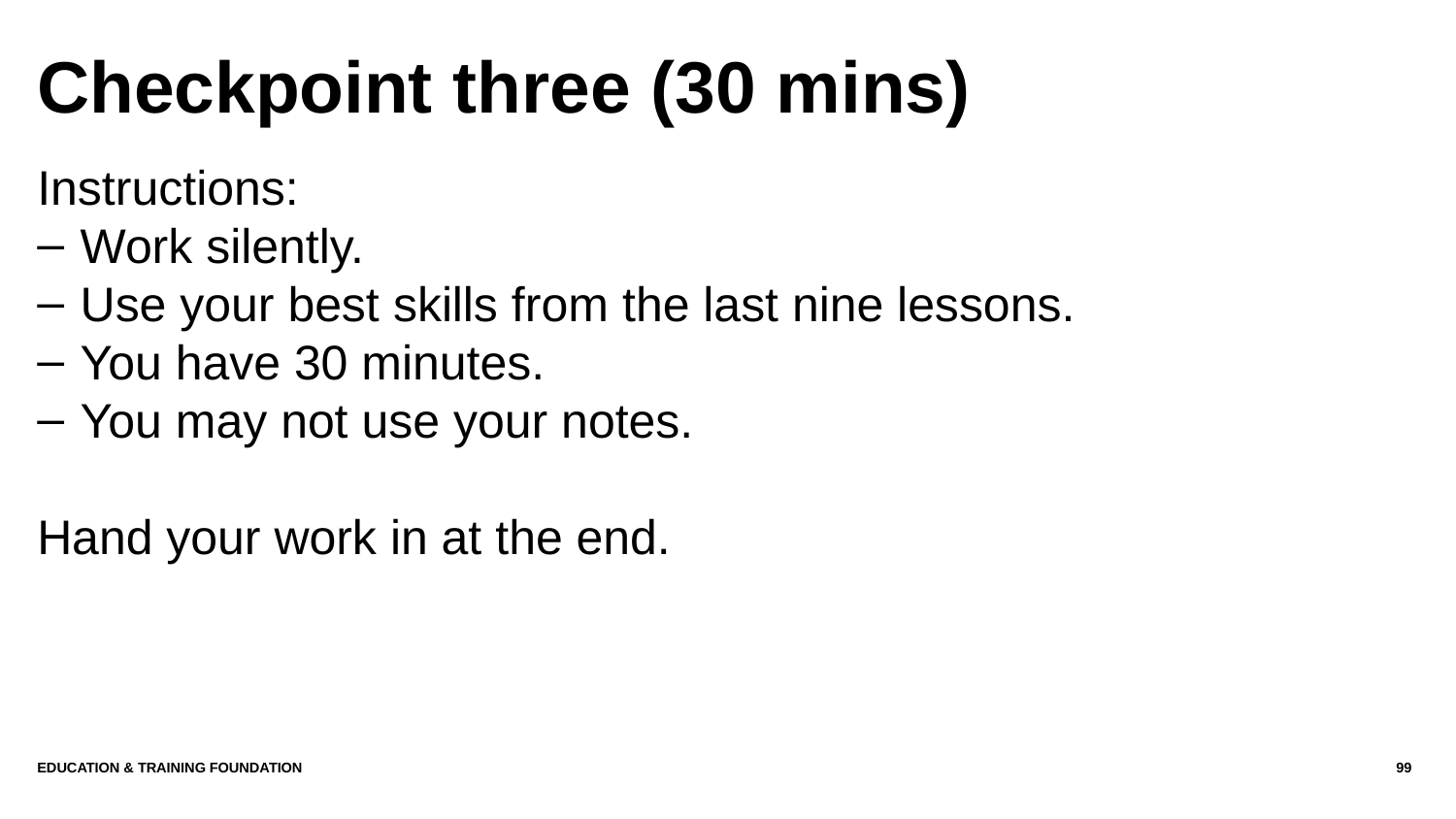

# Checkpoint three (30 mins)
Instructions:
Work silently.
Use your best skills from the last nine lessons.
You have 30 minutes.
You may not use your notes.

Hand your work in at the end.

Education & Training Foundation
99